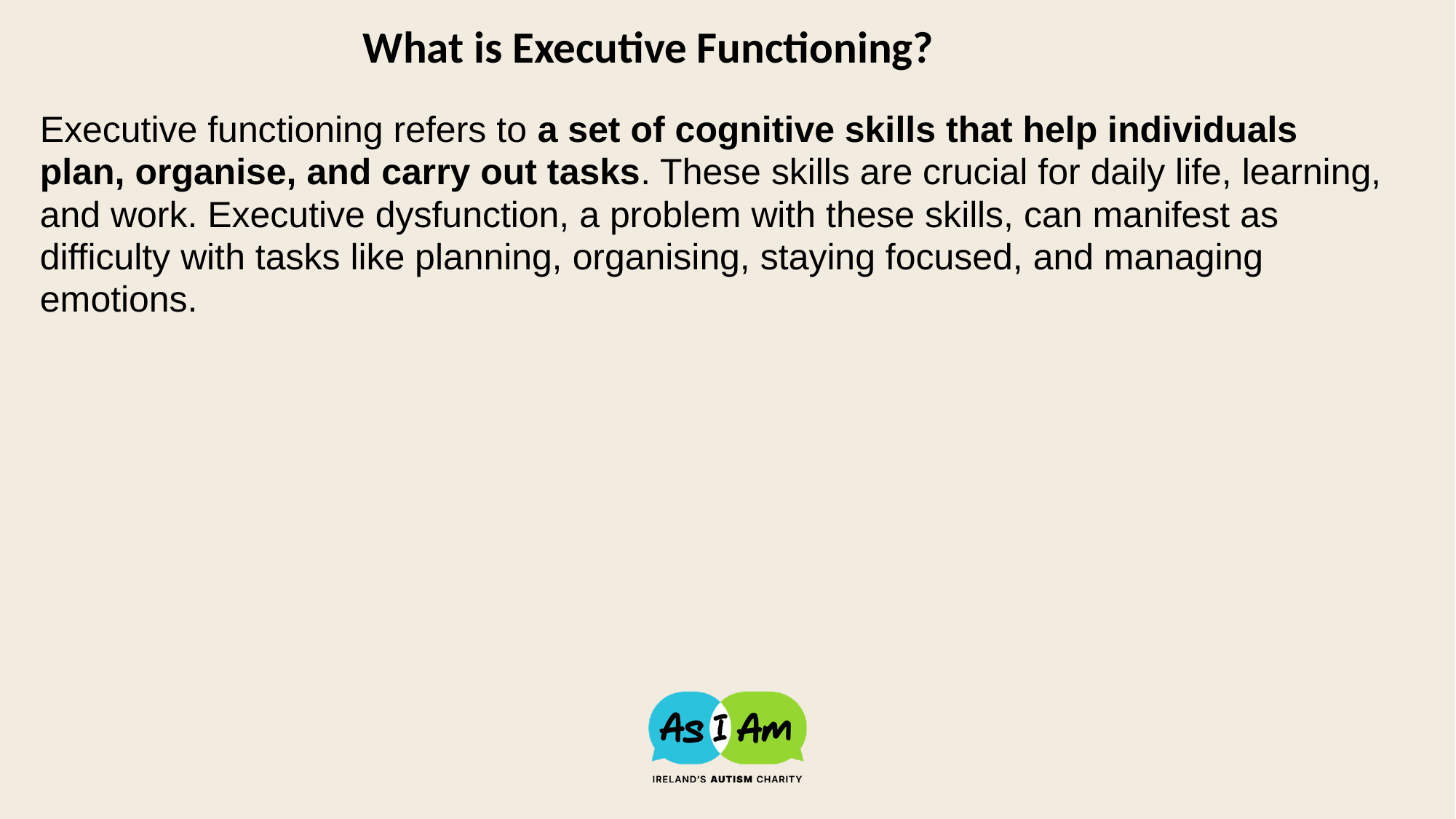

What is Executive Functioning?

Executive functioning refers to a set of cognitive skills that help individuals plan, organise, and carry out tasks. These skills are crucial for daily life, learning, and work. Executive dysfunction, a problem with these skills, can manifest as difficulty with tasks like planning, organising, staying focused, and managing emotions.